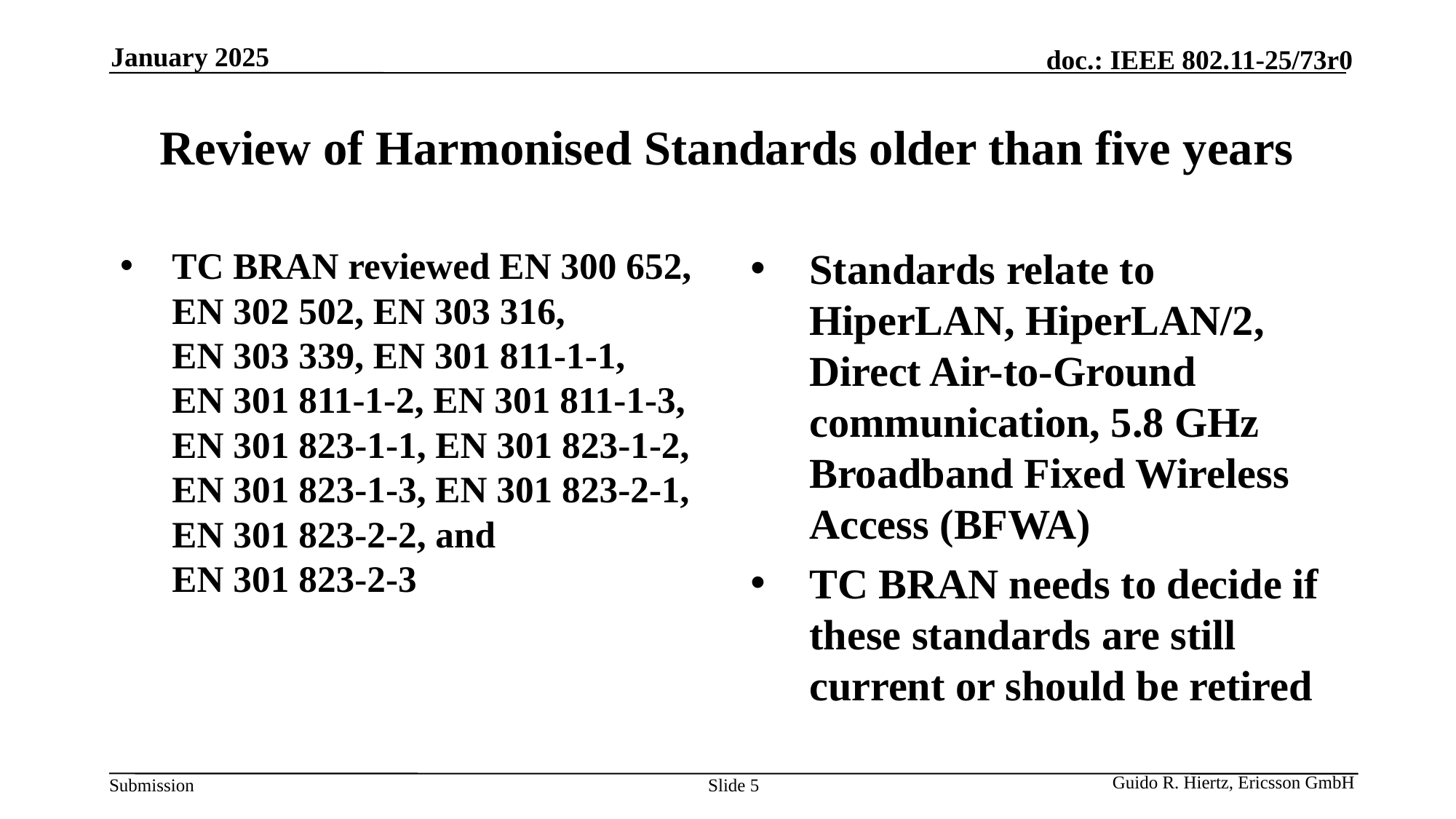

January 2025
# Review of Harmonised Standards older than five years
TC BRAN reviewed EN 300 652, EN 302 502, EN 303 316, EN 303 339, EN 301 811‑1‑1, EN 301 811‑1‑2, EN 301 811‑1‑3, EN 301 823‑1‑1, EN 301 823‑1‑2, EN 301 823‑1‑3, EN 301 823‑2‑1, EN 301 823‑2‑2, and EN 301 823‑2‑3

Standards relate to HiperLAN, HiperLAN/2, Direct Air-to-Ground communication, 5.8 GHz Broadband Fixed Wireless Access (BFWA)
TC BRAN needs to decide if these standards are still current or should be retired
Guido R. Hiertz, Ericsson GmbH
Slide 5